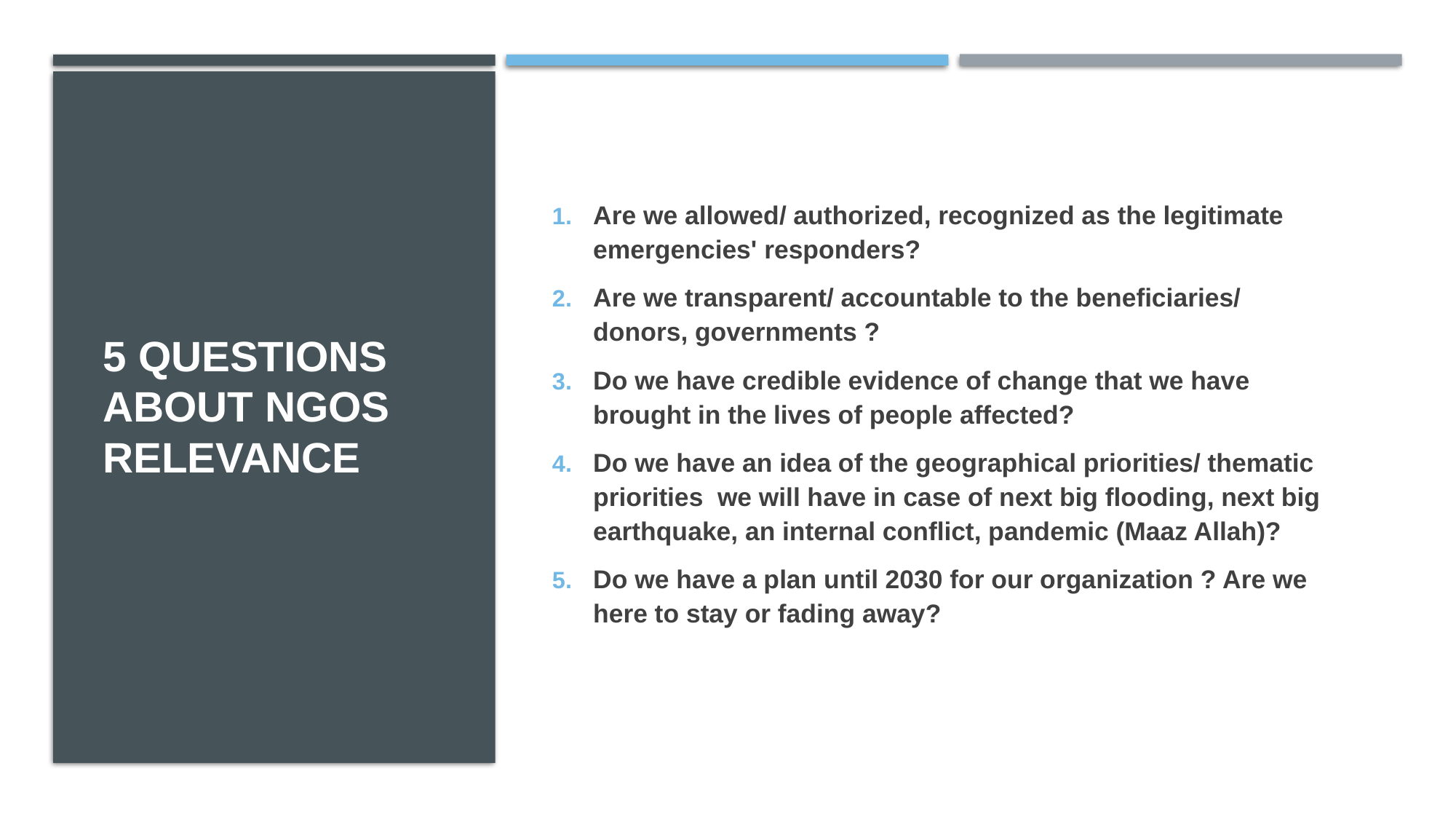

# 5 questions about NGOs relevance
Are we allowed/ authorized, recognized as the legitimate emergencies' responders?
Are we transparent/ accountable to the beneficiaries/ donors, governments ?
Do we have credible evidence of change that we have brought in the lives of people affected?
Do we have an idea of the geographical priorities/ thematic priorities  we will have in case of next big flooding, next big earthquake, an internal conflict, pandemic (Maaz Allah)?
Do we have a plan until 2030 for our organization ? Are we here to stay or fading away?